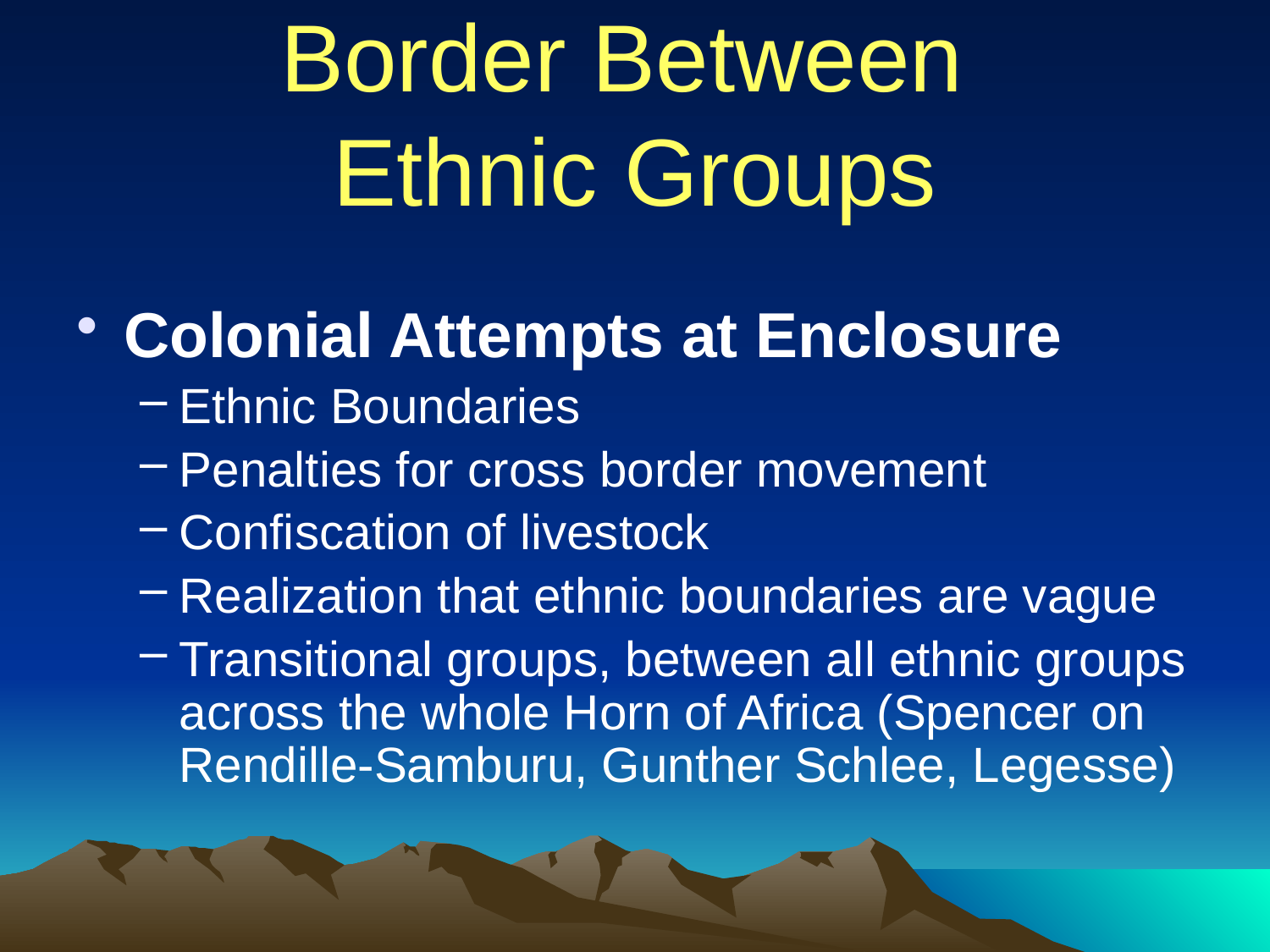

# Border Between Ethnic Groups
Colonial Attempts at Enclosure
Ethnic Boundaries
Penalties for cross border movement
Confiscation of livestock
Realization that ethnic boundaries are vague
Transitional groups, between all ethnic groups across the whole Horn of Africa (Spencer on Rendille-Samburu, Gunther Schlee, Legesse)